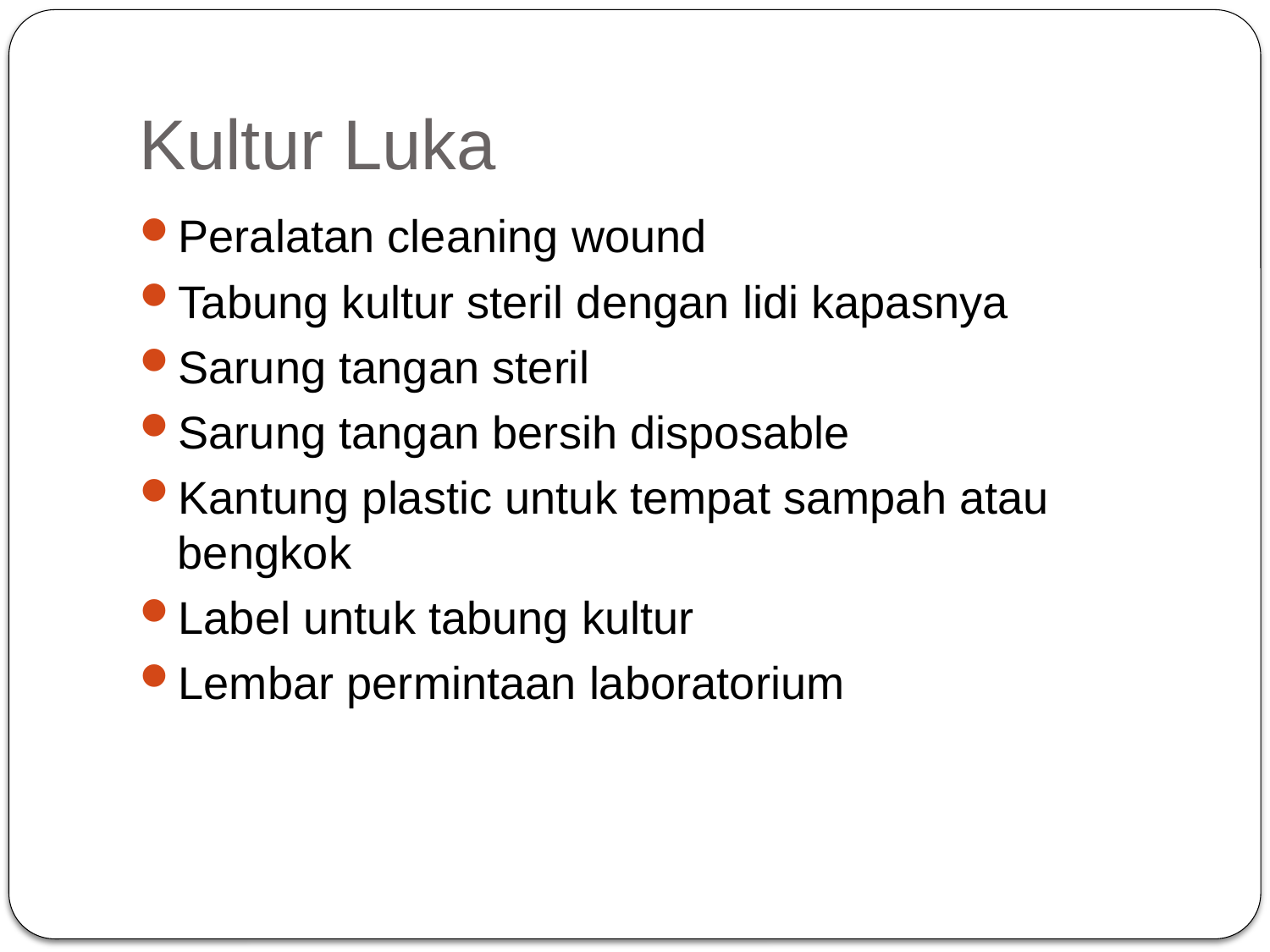

# Kultur Luka
Peralatan cleaning wound
Tabung kultur steril dengan lidi kapasnya
Sarung tangan steril
Sarung tangan bersih disposable
Kantung plastic untuk tempat sampah atau bengkok
Label untuk tabung kultur
Lembar permintaan laboratorium